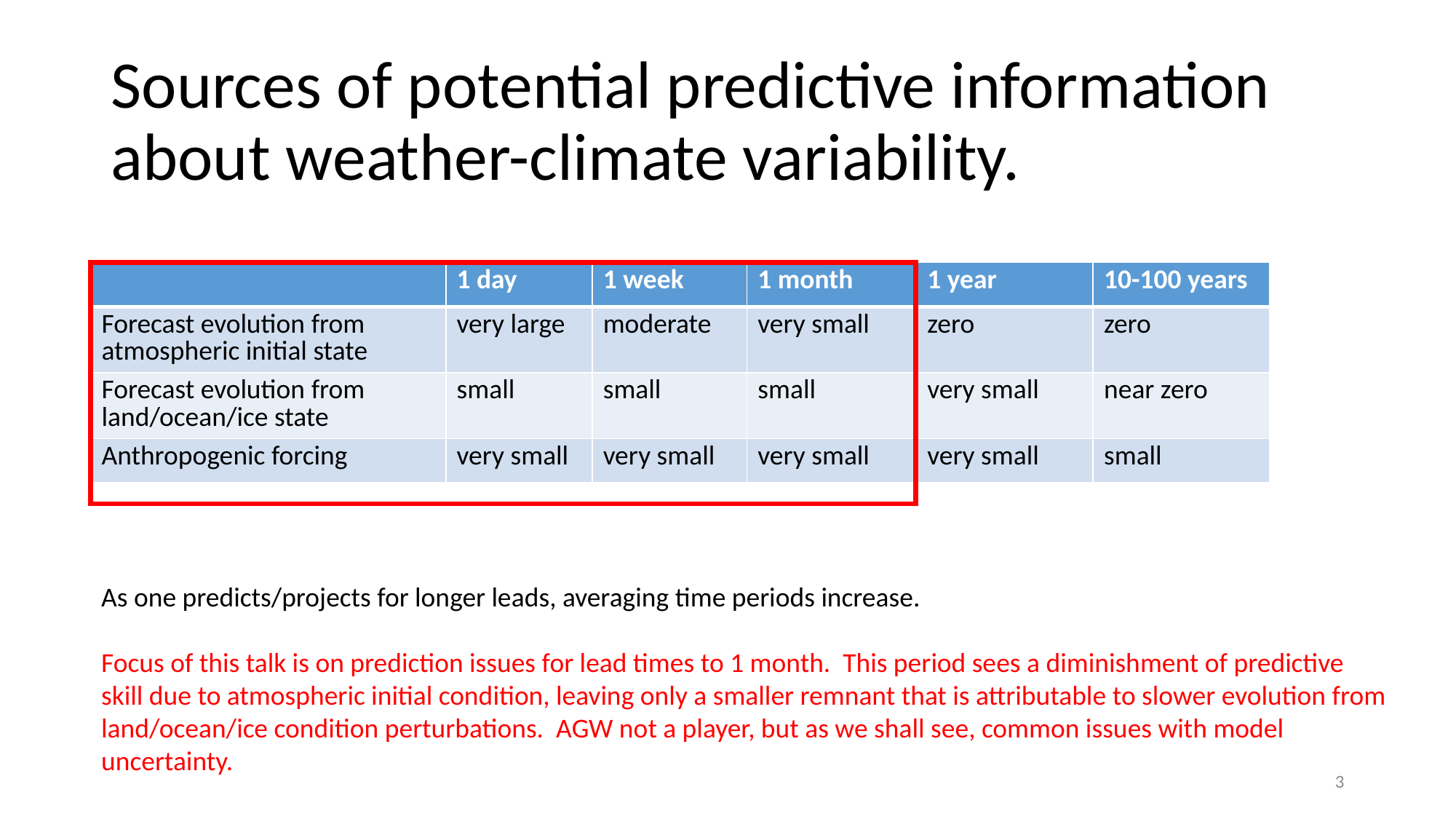

# Sources of potential predictive information about weather-climate variability.
|  | 1 day | 1 week | 1 month | 1 year | 10-100 years |
| --- | --- | --- | --- | --- | --- |
| Forecast evolution from atmospheric initial state | very large | moderate | very small | zero | zero |
| Forecast evolution from land/ocean/ice state | small | small | small | very small | near zero |
| Anthropogenic forcing | very small | very small | very small | very small | small |

As one predicts/projects for longer leads, averaging time periods increase.

Focus of this talk is on prediction issues for lead times to 1 month.  This period sees a diminishment of predictive skill due to atmospheric initial condition, leaving only a smaller remnant that is attributable to slower evolution from land/ocean/ice condition perturbations.  AGW not a player, but as we shall see, common issues with model uncertainty.
3